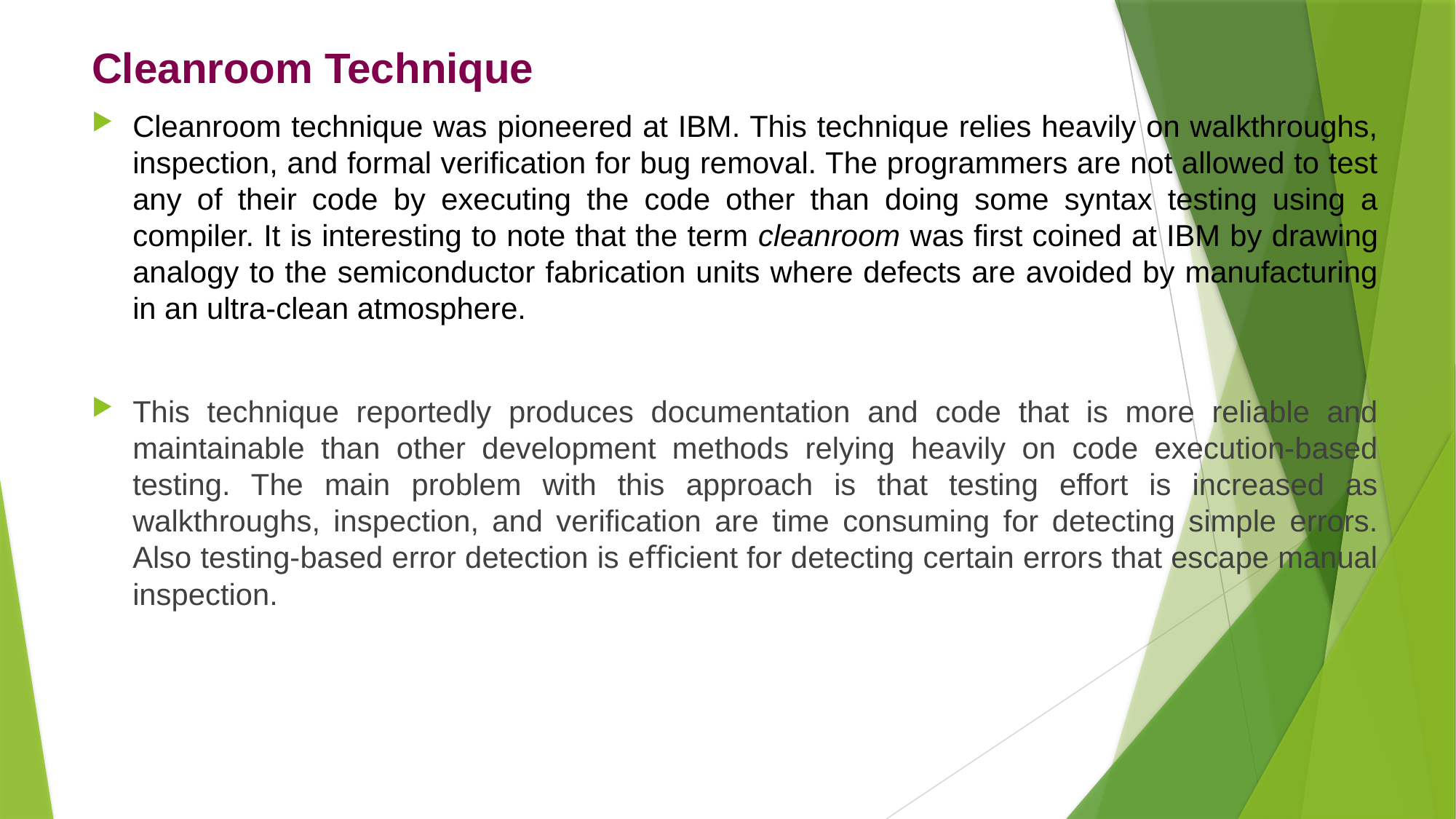

Cleanroom Technique
Cleanroom technique was pioneered at IBM. This technique relies heavily on walkthroughs, inspection, and formal verification for bug removal. The programmers are not allowed to test any of their code by executing the code other than doing some syntax testing using a compiler. It is interesting to note that the term cleanroom was first coined at IBM by drawing analogy to the semiconductor fabrication units where defects are avoided by manufacturing in an ultra-clean atmosphere.

This technique reportedly produces documentation and code that is more reliable and maintainable than other development methods relying heavily on code execution-based testing. The main problem with this approach is that testing effort is increased as walkthroughs, inspection, and verification are time consuming for detecting simple errors. Also testing-based error detection is eﬃcient for detecting certain errors that escape manual inspection.